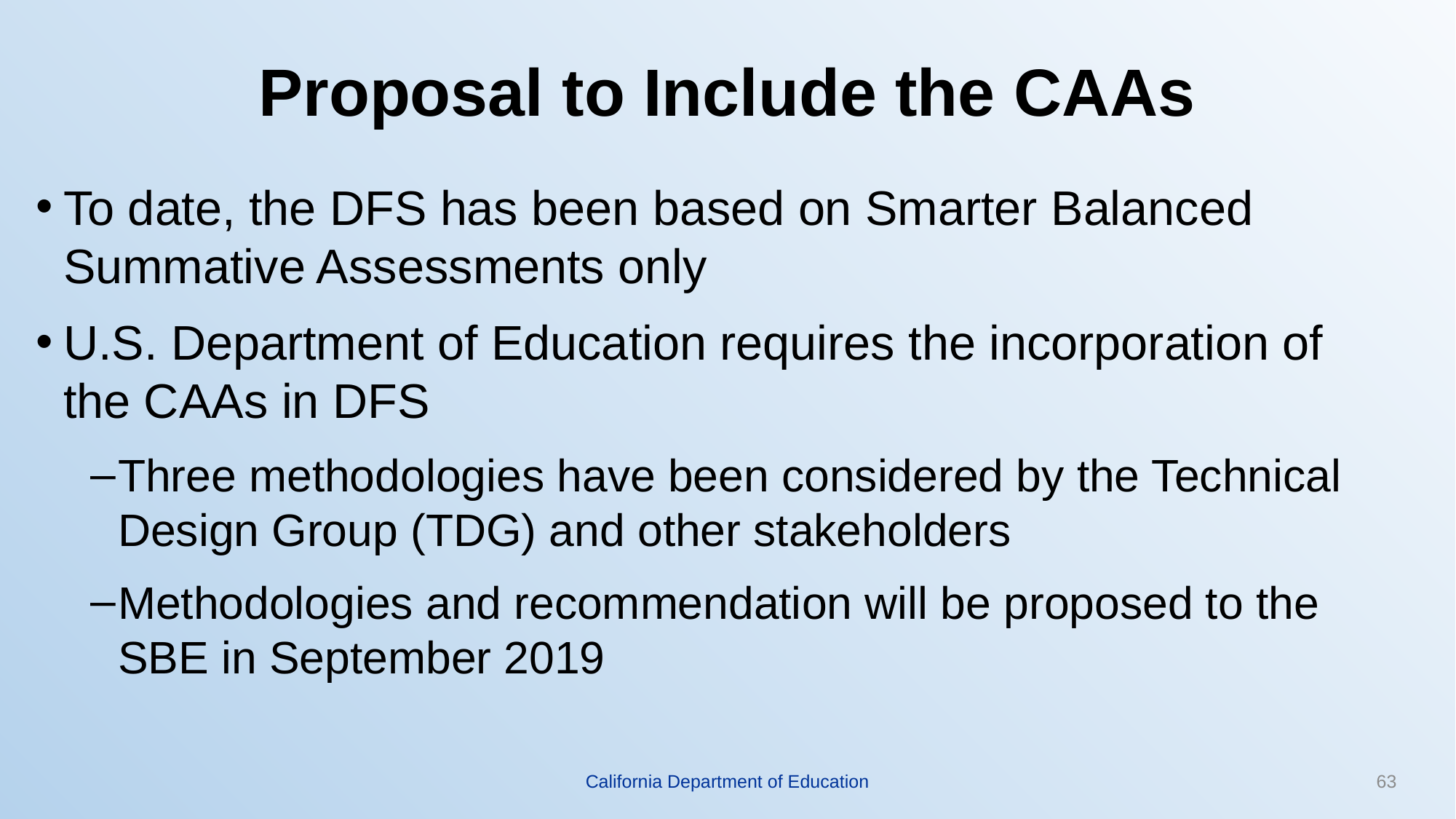

# Proposal to Include the CAAs
To date, the DFS has been based on Smarter Balanced Summative Assessments only
U.S. Department of Education requires the incorporation of the CAAs in DFS
Three methodologies have been considered by the Technical Design Group (TDG) and other stakeholders
Methodologies and recommendation will be proposed to the SBE in September 2019
California Department of Education
63